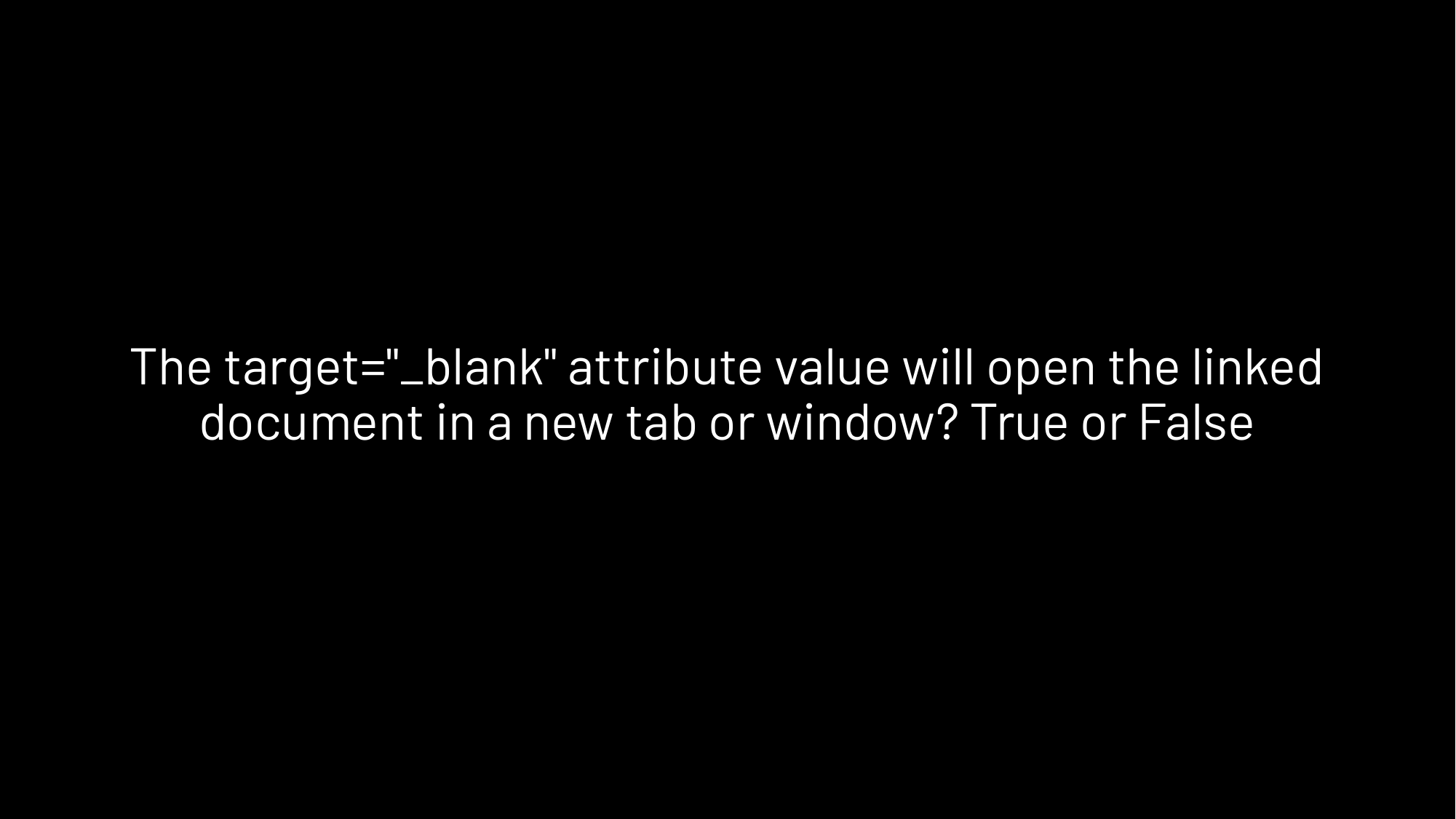

# The target="_blank" attribute value will open the linked document in a new tab or window? True or False